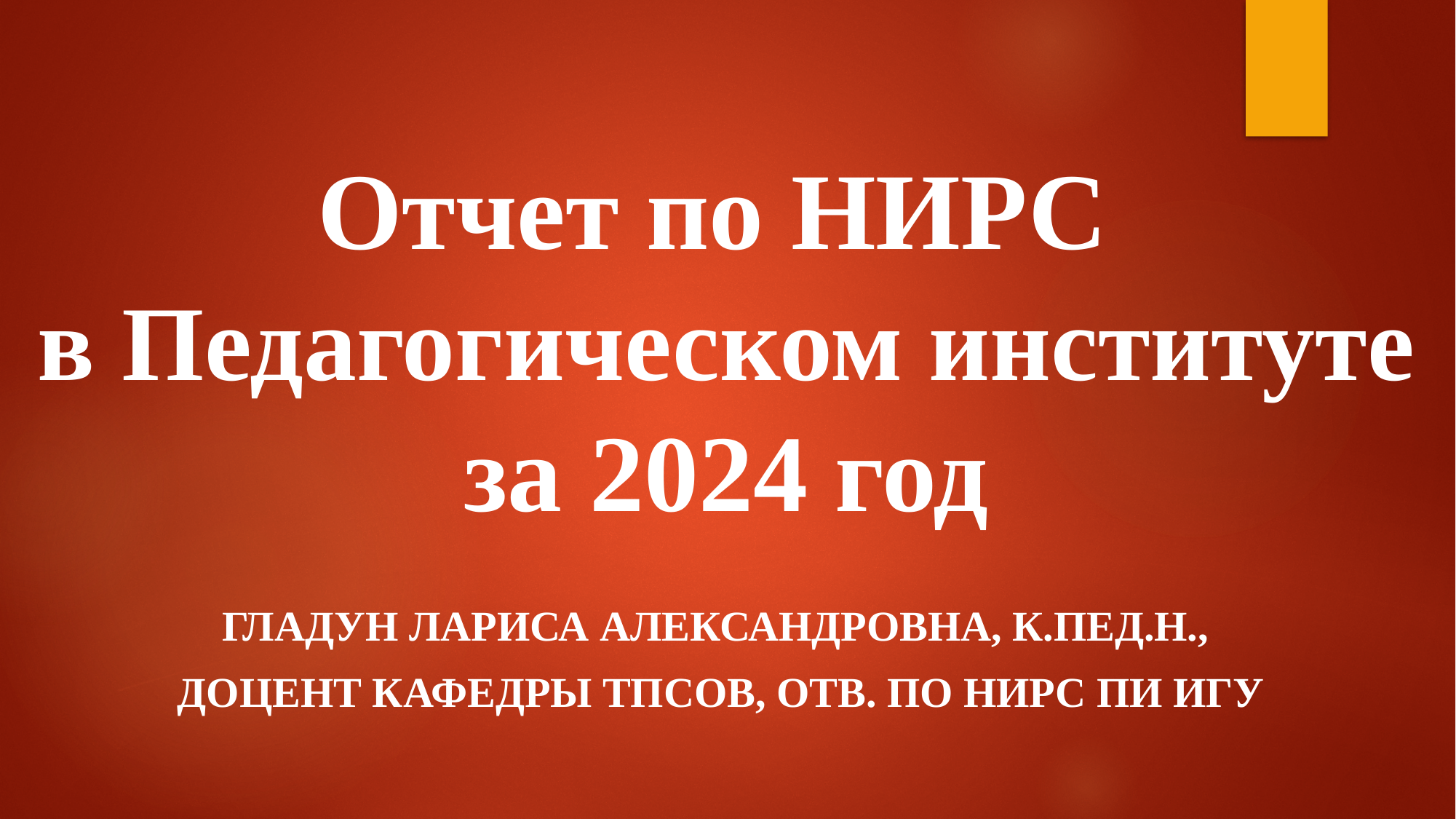

# Отчет по НИРС в Педагогическом институте за 2024 год
Гладун Лариса Александровна, к.пед.н.,
 доцент кафедры ТПСОВ, отв. по НИРС ПИ ИГУ